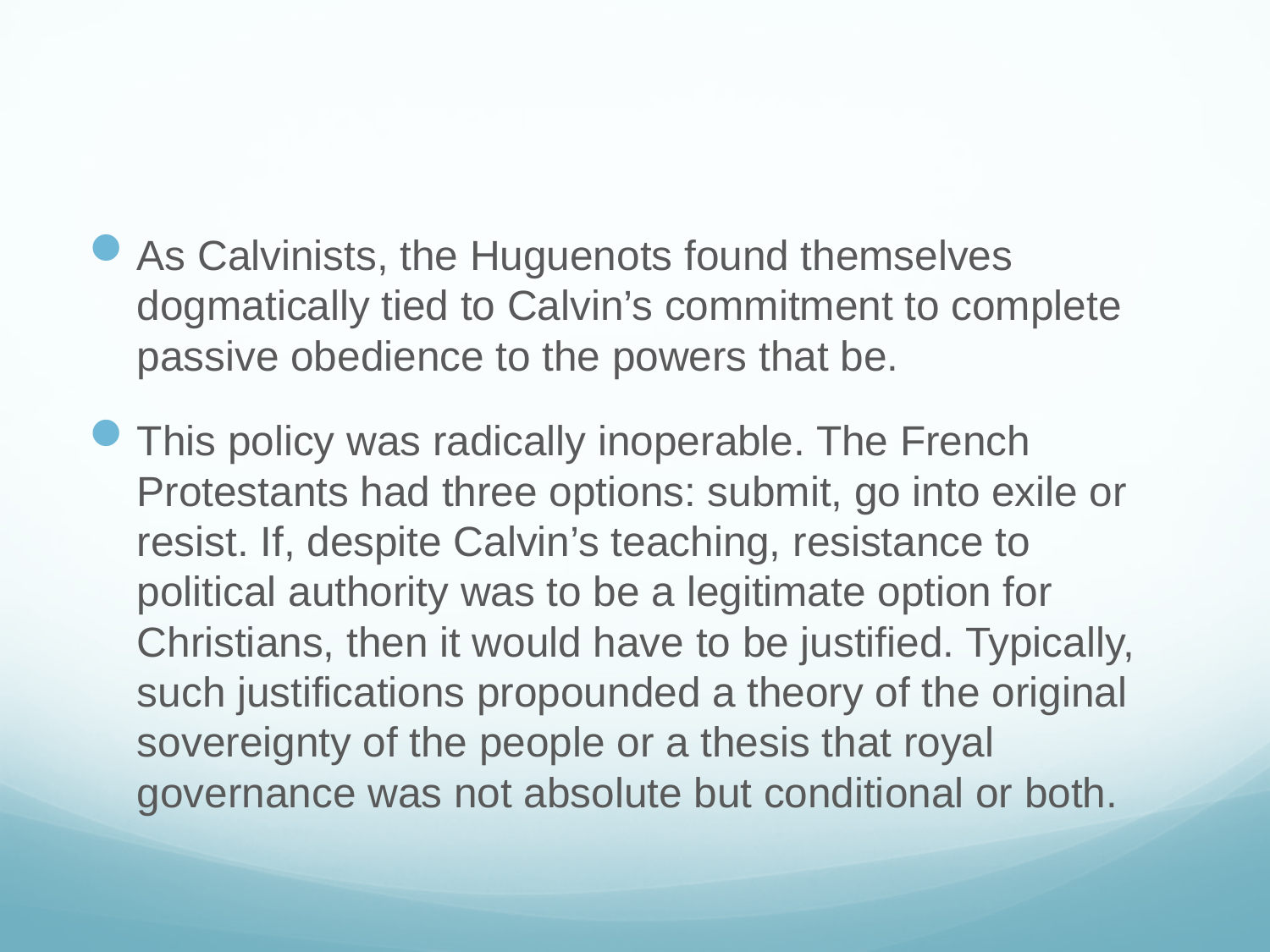

#
As Calvinists, the Huguenots found themselves dogmatically tied to Calvin’s commitment to complete passive obedience to the powers that be.
This policy was radically inoperable. The French Protestants had three options: submit, go into exile or resist. If, despite Calvin’s teaching, resistance to political authority was to be a legitimate option for Christians, then it would have to be justified. Typically, such justifications propounded a theory of the original sovereignty of the people or a thesis that royal governance was not absolute but conditional or both.